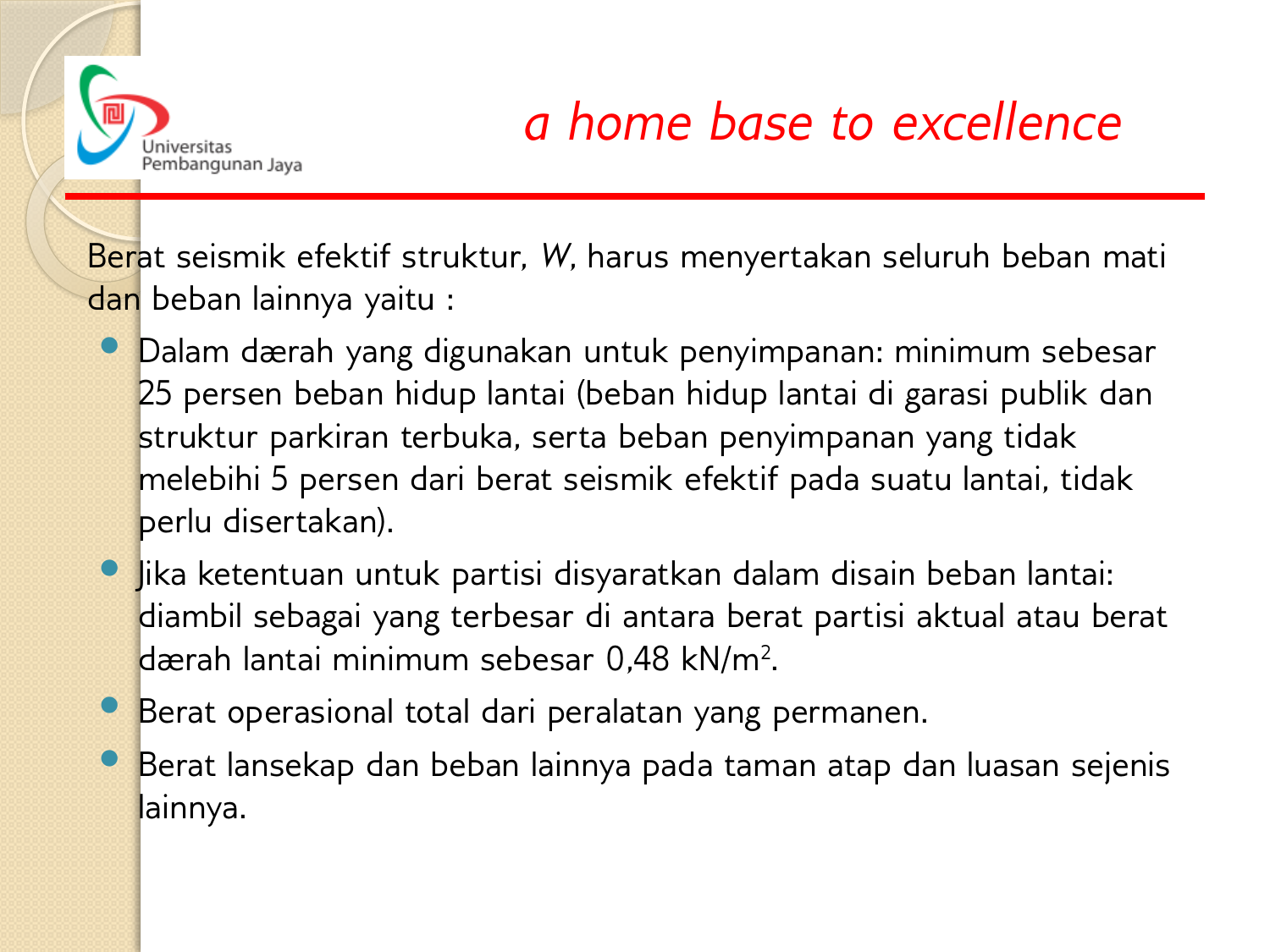

Berat seismik efektif struktur, W, harus menyertakan seluruh beban mati dan beban lainnya yaitu :
Dalam daerah yang digunakan untuk penyimpanan: minimum sebesar 25 persen beban hidup lantai (beban hidup lantai di garasi publik dan struktur parkiran terbuka, serta beban penyimpanan yang tidak melebihi 5 persen dari berat seismik efektif pada suatu lantai, tidak perlu disertakan).
Jika ketentuan untuk partisi disyaratkan dalam disain beban lantai: diambil sebagai yang terbesar di antara berat partisi aktual atau berat daerah lantai minimum sebesar 0,48 kN/m2.
Berat operasional total dari peralatan yang permanen.
Berat lansekap dan beban lainnya pada taman atap dan luasan sejenis lainnya.